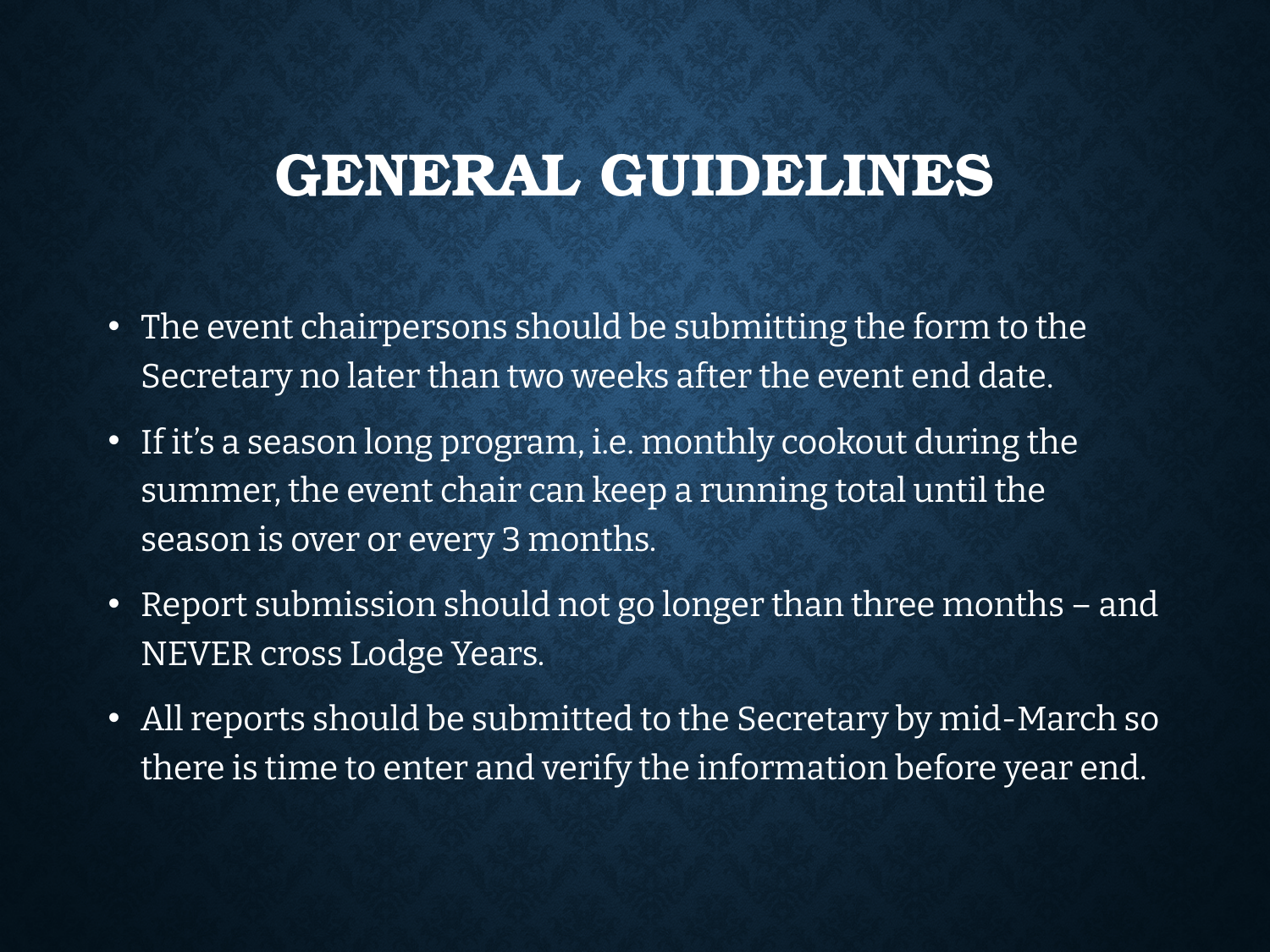

# GENERAL GUIDELINES
The event chairpersons should be submitting the form to the Secretary no later than two weeks after the event end date.
If it’s a season long program, i.e. monthly cookout during the summer, the event chair can keep a running total until the season is over or every 3 months.
Report submission should not go longer than three months – and NEVER cross Lodge Years.
All reports should be submitted to the Secretary by mid-March so there is time to enter and verify the information before year end.